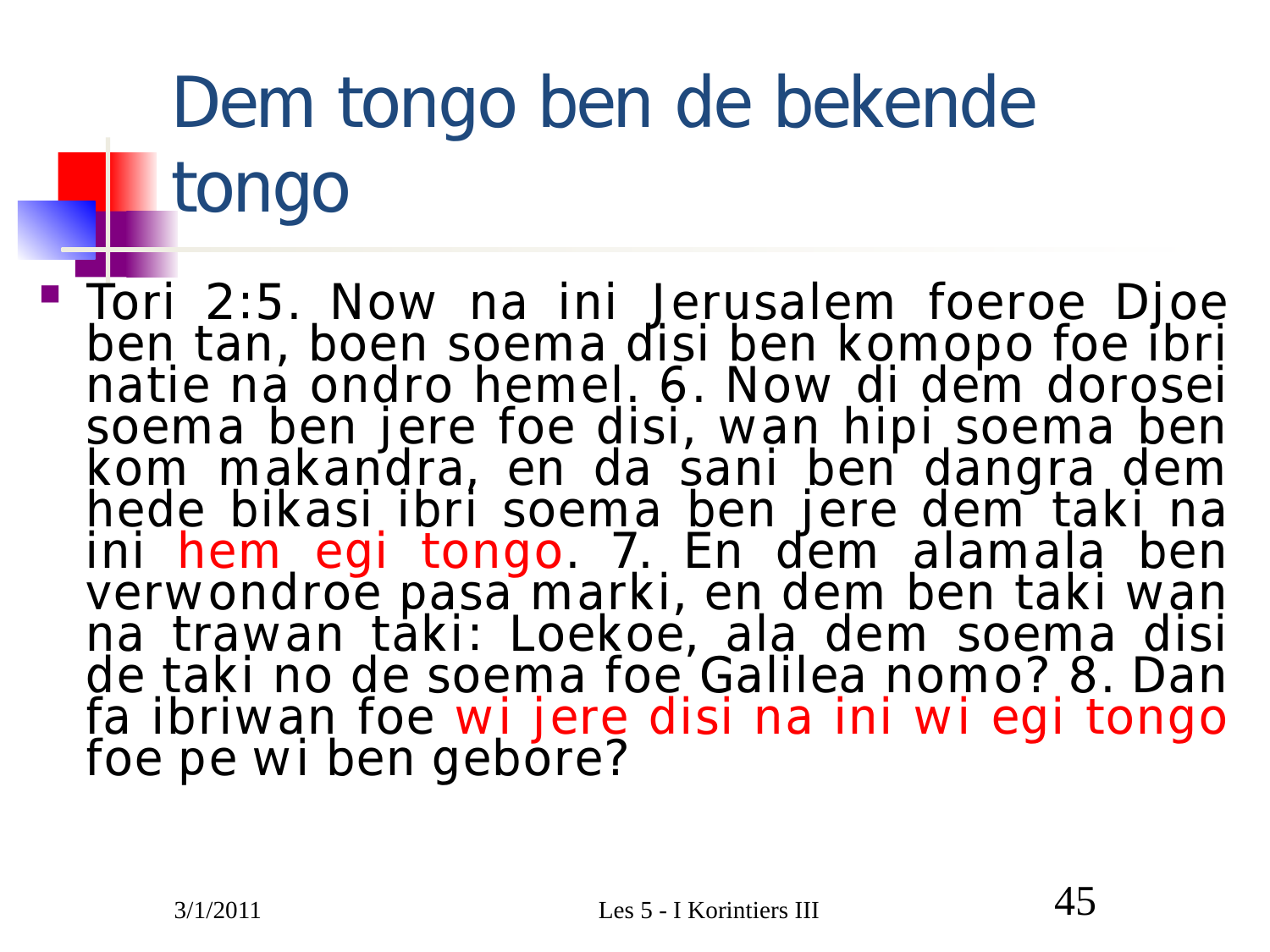

# Dem tongo ben de bekende tongo
Tori 2:5. Now na ini Jerusalem foeroe Djoe ben tan, boen soema disi ben komopo foe ibri natie na ondro hemel. 6. Now di dem dorosei soema ben jere foe disi, wan hipi soema ben kom makandra, en da sani ben dangra dem hede bikasi ibri soema ben jere dem taki na ini hem egi tongo. 7. En dem alamala ben verwondroe pasa marki, en dem ben taki wan na trawan taki: Loekoe, ala dem soema disi de taki no de soema foe Galilea nomo? 8. Dan fa ibriwan foe wi jere disi na ini wi egi tongo foe pe wi ben gebore?
3/1/2011
Les 5 - I Korintiers III
45